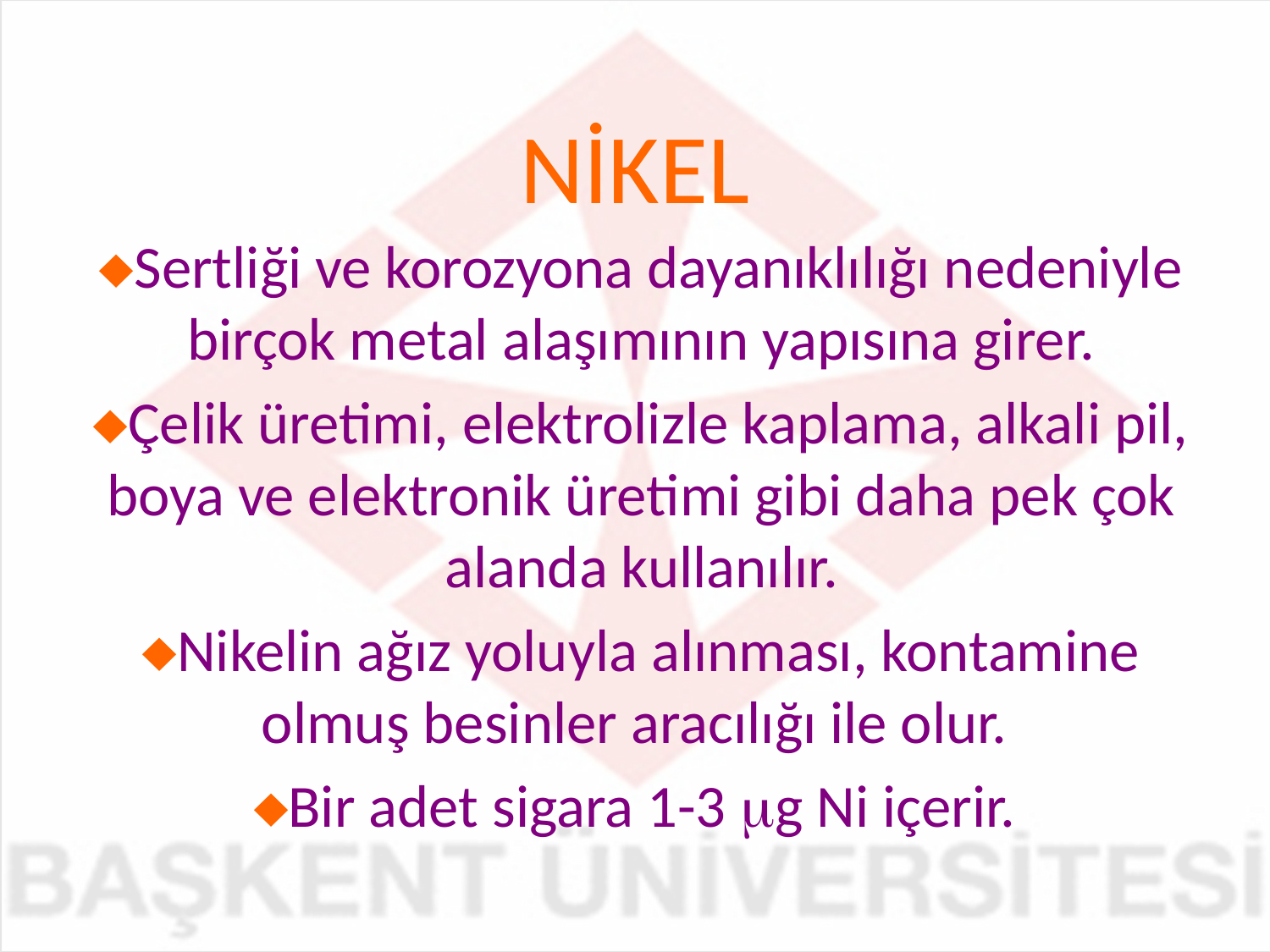

# NİKEL
♦Sertliği ve korozyona dayanıklılığı nedeniyle birçok metal alaşımının yapısına girer.
♦Çelik üretimi, elektrolizle kaplama, alkali pil, boya ve elektronik üretimi gibi daha pek çok alanda kullanılır.
♦Nikelin ağız yoluyla alınması, kontamine olmuş besinler aracılığı ile olur.
♦Bir adet sigara 1-3 μg Ni içerir.